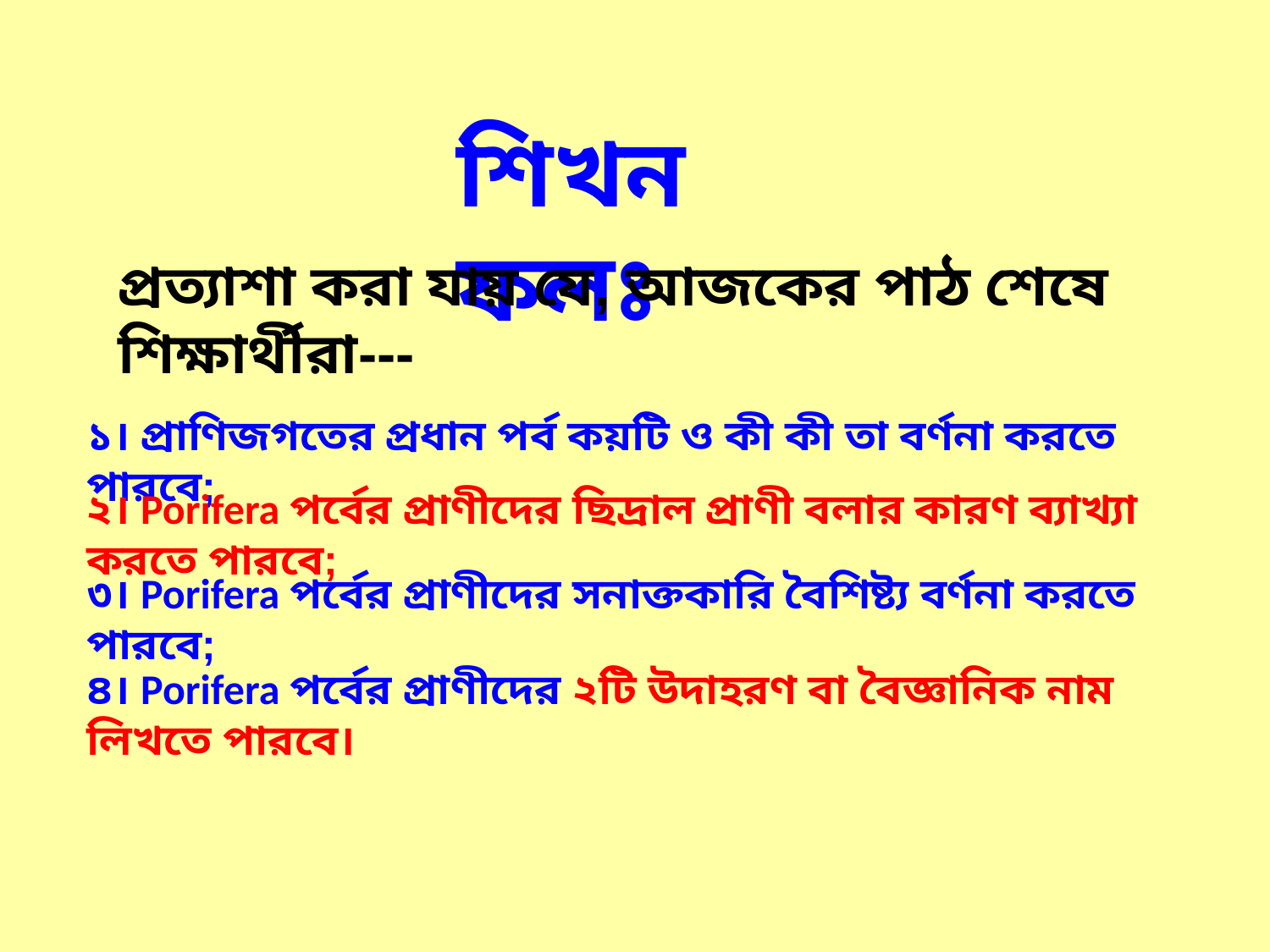

শিখন ফলঃ
প্রত্যাশা করা যায় যে, আজকের পাঠ শেষে শিক্ষার্থীরা---
১। প্রাণিজগতের প্রধান পর্ব কয়টি ও কী কী তা বর্ণনা করতে পারবে;
২। Porifera পর্বের প্রাণীদের ছিদ্রাল প্রাণী বলার কারণ ব্যাখ্যা করতে পারবে;
৩। Porifera পর্বের প্রাণীদের সনাক্তকারি বৈশিষ্ট্য বর্ণনা করতে পারবে;
৪। Porifera পর্বের প্রাণীদের ২টি উদাহরণ বা বৈজ্ঞানিক নাম লিখতে পারবে।